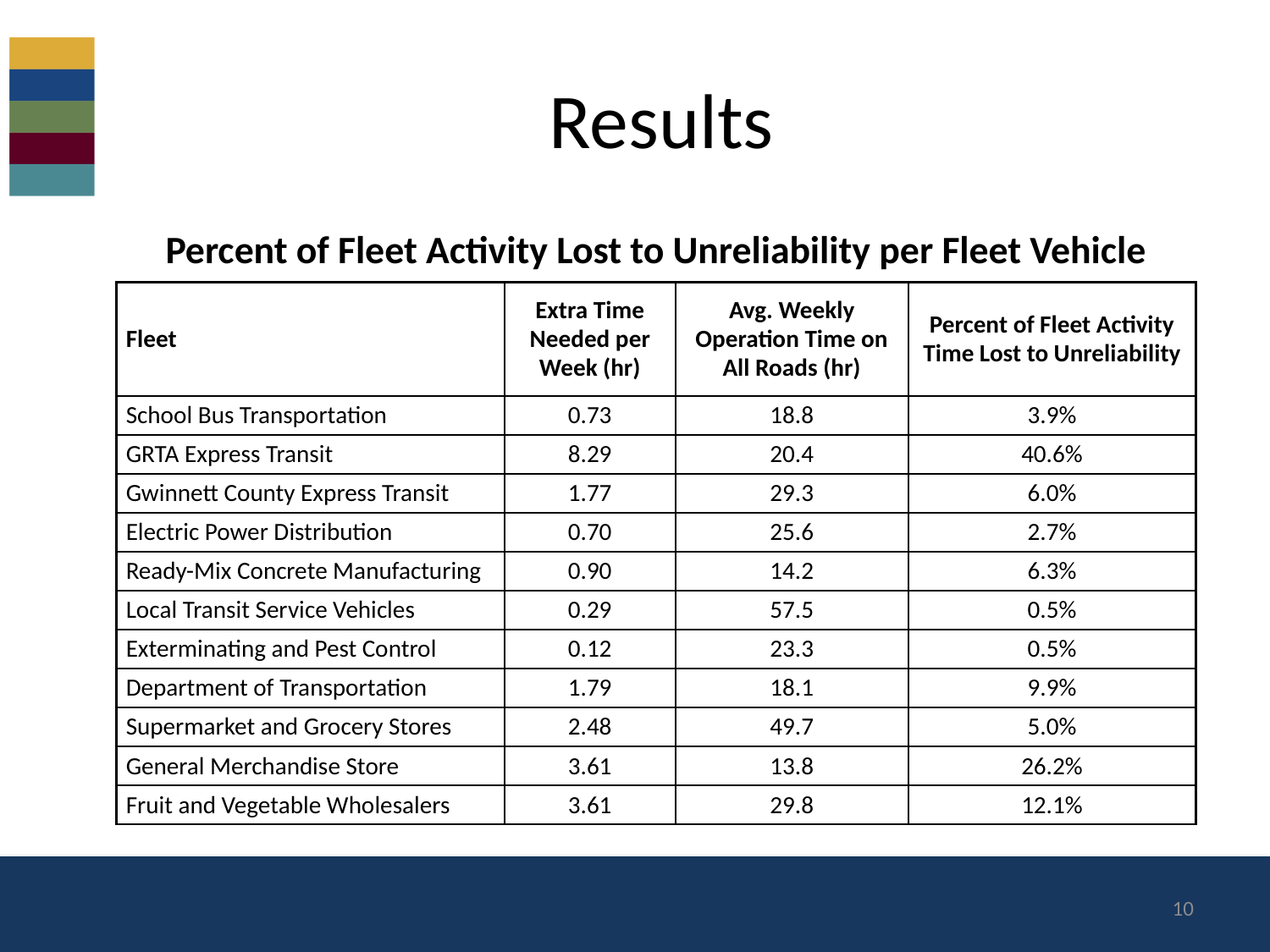

# Results
Percent of Fleet Activity Lost to Unreliability per Fleet Vehicle
| Fleet | Extra Time Needed per Week (hr) | Avg. Weekly Operation Time on All Roads (hr) | Percent of Fleet Activity Time Lost to Unreliability |
| --- | --- | --- | --- |
| School Bus Transportation | 0.73 | 18.8 | 3.9% |
| GRTA Express Transit | 8.29 | 20.4 | 40.6% |
| Gwinnett County Express Transit | 1.77 | 29.3 | 6.0% |
| Electric Power Distribution | 0.70 | 25.6 | 2.7% |
| Ready-Mix Concrete Manufacturing | 0.90 | 14.2 | 6.3% |
| Local Transit Service Vehicles | 0.29 | 57.5 | 0.5% |
| Exterminating and Pest Control | 0.12 | 23.3 | 0.5% |
| Department of Transportation | 1.79 | 18.1 | 9.9% |
| Supermarket and Grocery Stores | 2.48 | 49.7 | 5.0% |
| General Merchandise Store | 3.61 | 13.8 | 26.2% |
| Fruit and Vegetable Wholesalers | 3.61 | 29.8 | 12.1% |

10